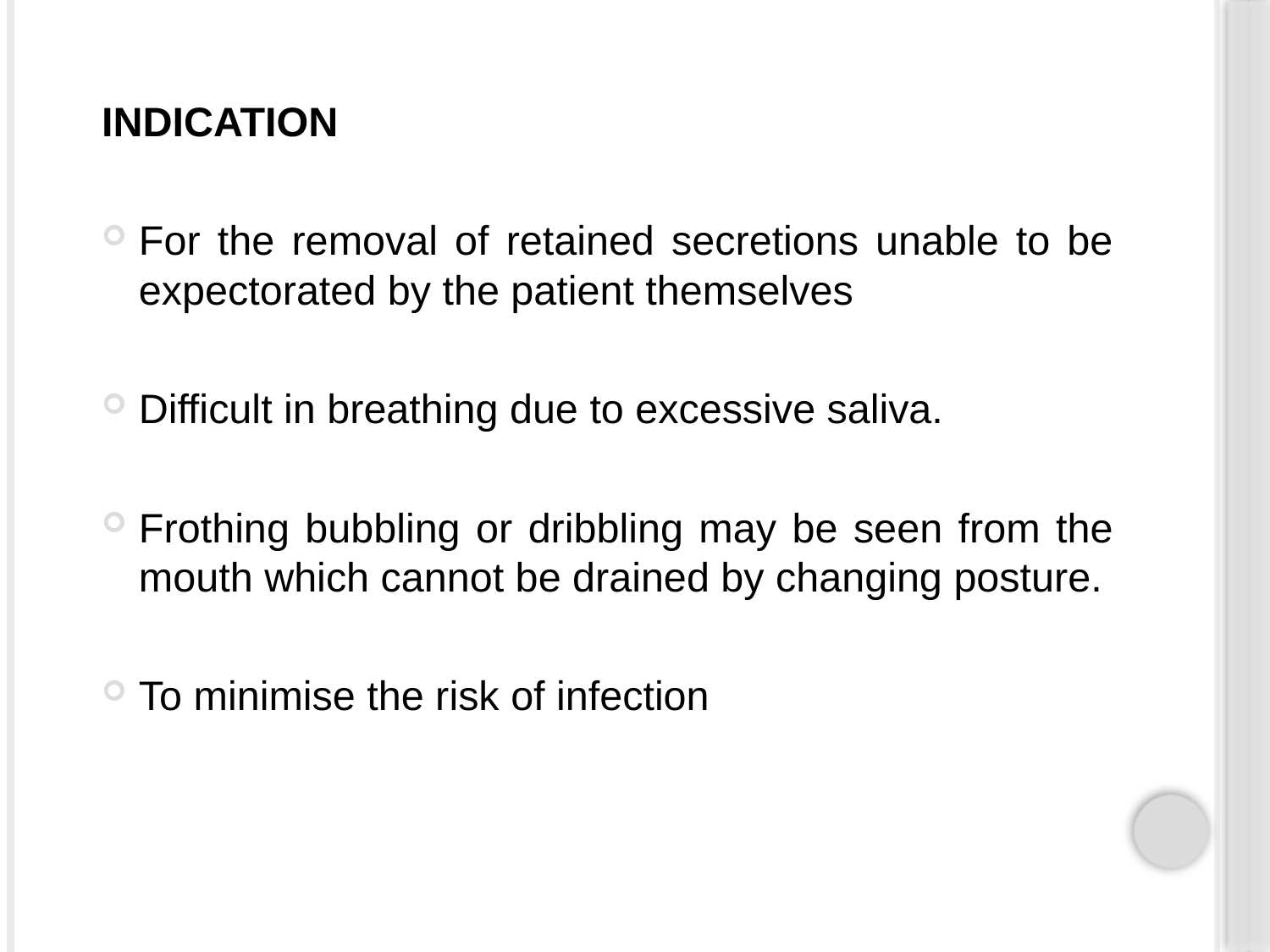

#
INDICATION

For the removal of retained secretions unable to be expectorated by the patient themselves

Difficult in breathing due to excessive saliva.

Frothing bubbling or dribbling may be seen from the mouth which cannot be drained by changing posture.

To minimise the risk of infection